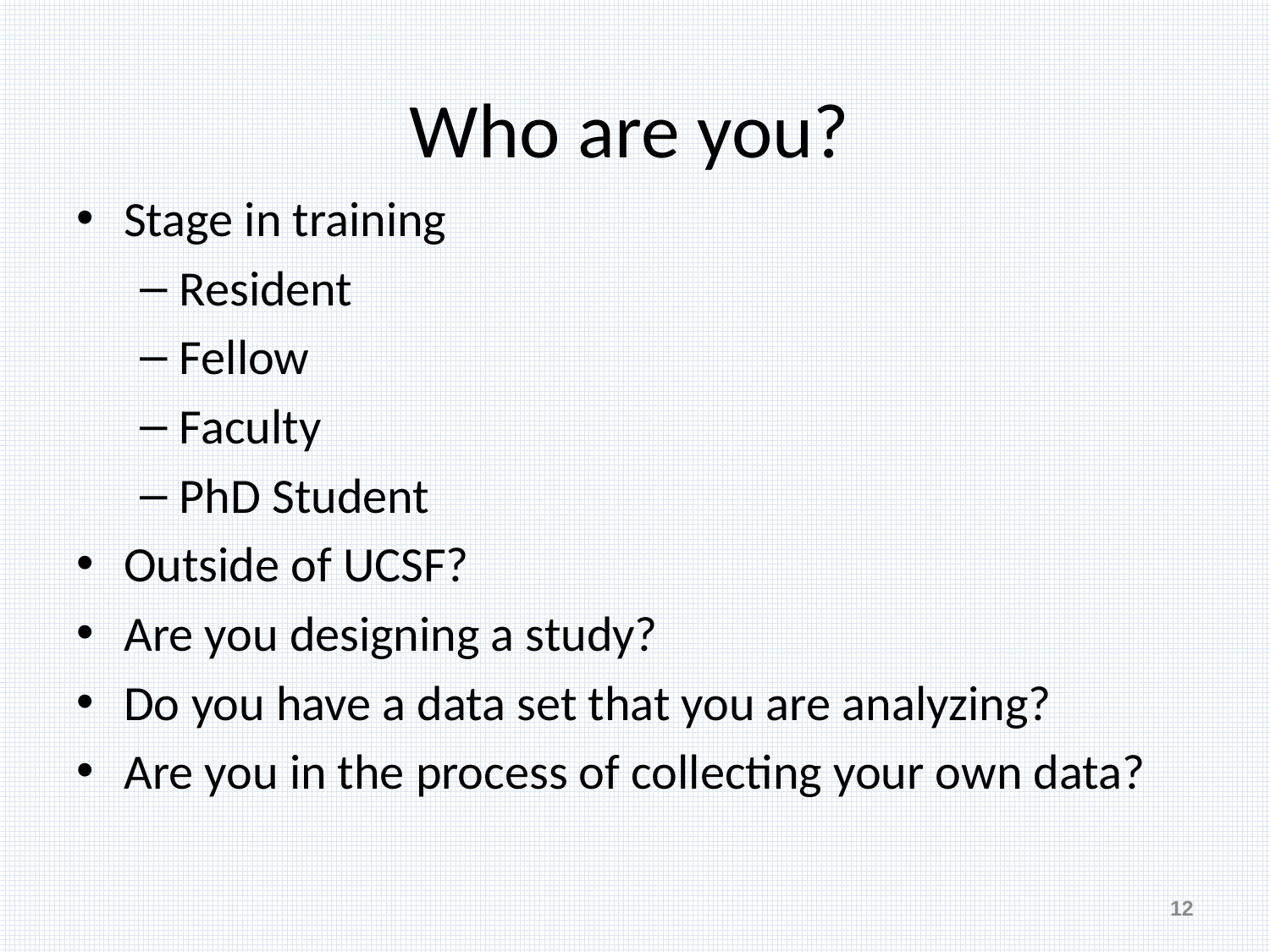

Who are you?
Stage in training
Resident
Fellow
Faculty
PhD Student
Outside of UCSF?
Are you designing a study?
Do you have a data set that you are analyzing?
Are you in the process of collecting your own data?

12